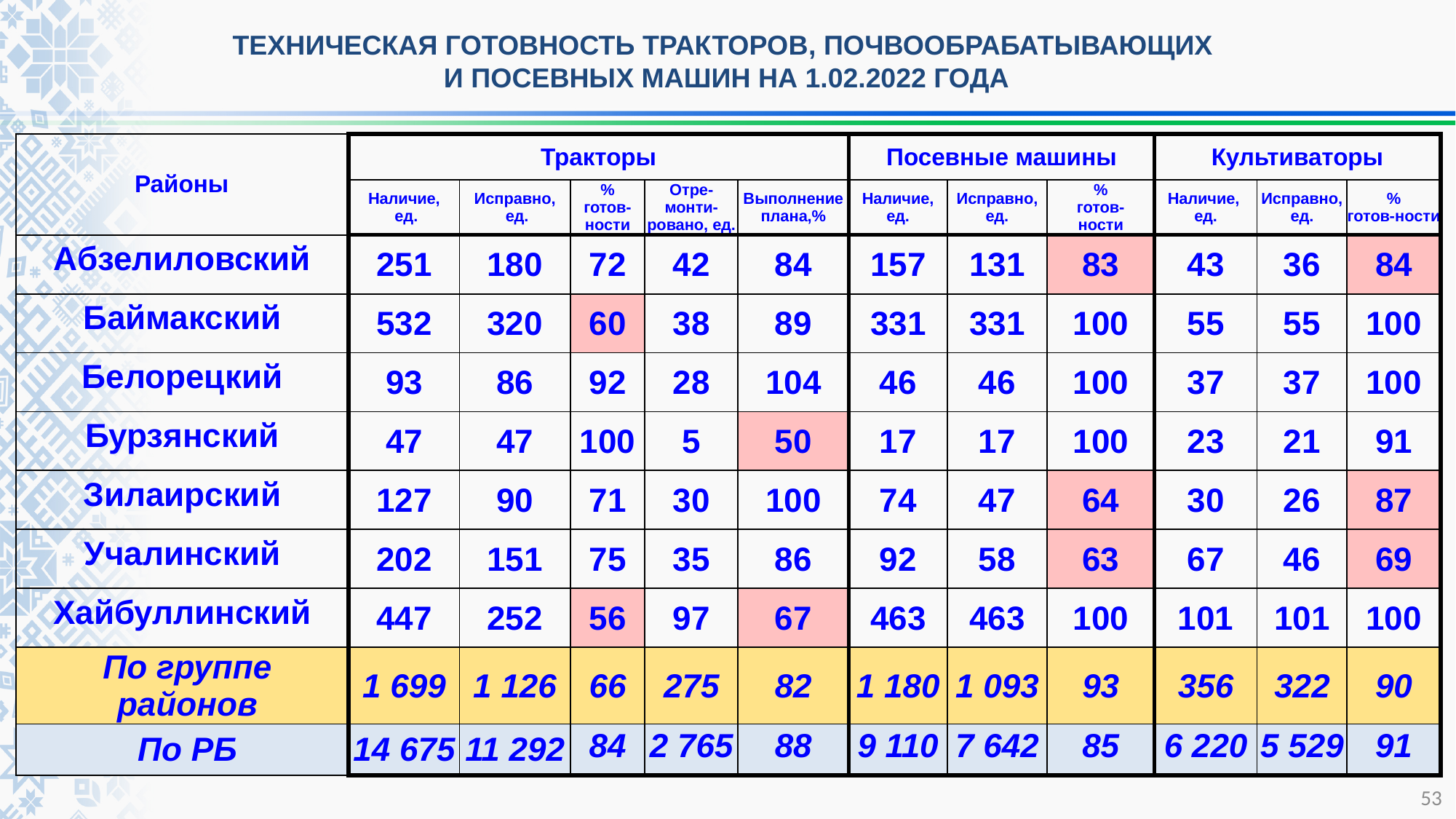

ТЕХНИЧЕСКАЯ ГОТОВНОСТЬ ТРАКТОРОВ, ПОЧВООБРАБАТЫВАЮЩИХ
И ПОСЕВНЫХ МАШИН НА 1.02.2022 ГОДА
| Районы | Тракторы |  |  |  |  | Посевные машины |  |  | Культиваторы |  |  |
| --- | --- | --- | --- | --- | --- | --- | --- | --- | --- | --- | --- |
|  | Наличие, ед. | Исправно, ед. | % готов-ности | Отре-монти-ровано, ед. | Выполнение плана,% | Наличие, ед. | Исправно, ед. | % готов- ности | Наличие, ед. | Исправно, ед. | % готов-ности |
| Абзелиловский | 251 | 180 | 72 | 42 | 84 | 157 | 131 | 83 | 43 | 36 | 84 |
| Баймакский | 532 | 320 | 60 | 38 | 89 | 331 | 331 | 100 | 55 | 55 | 100 |
| Белорецкий | 93 | 86 | 92 | 28 | 104 | 46 | 46 | 100 | 37 | 37 | 100 |
| Бурзянский | 47 | 47 | 100 | 5 | 50 | 17 | 17 | 100 | 23 | 21 | 91 |
| Зилаирский | 127 | 90 | 71 | 30 | 100 | 74 | 47 | 64 | 30 | 26 | 87 |
| Учалинский | 202 | 151 | 75 | 35 | 86 | 92 | 58 | 63 | 67 | 46 | 69 |
| Хайбуллинский | 447 | 252 | 56 | 97 | 67 | 463 | 463 | 100 | 101 | 101 | 100 |
| По группе районов | 1 699 | 1 126 | 66 | 275 | 82 | 1 180 | 1 093 | 93 | 356 | 322 | 90 |
| По РБ | 14 675 | 11 292 | 84 | 2 765 | 88 | 9 110 | 7 642 | 85 | 6 220 | 5 529 | 91 |
53